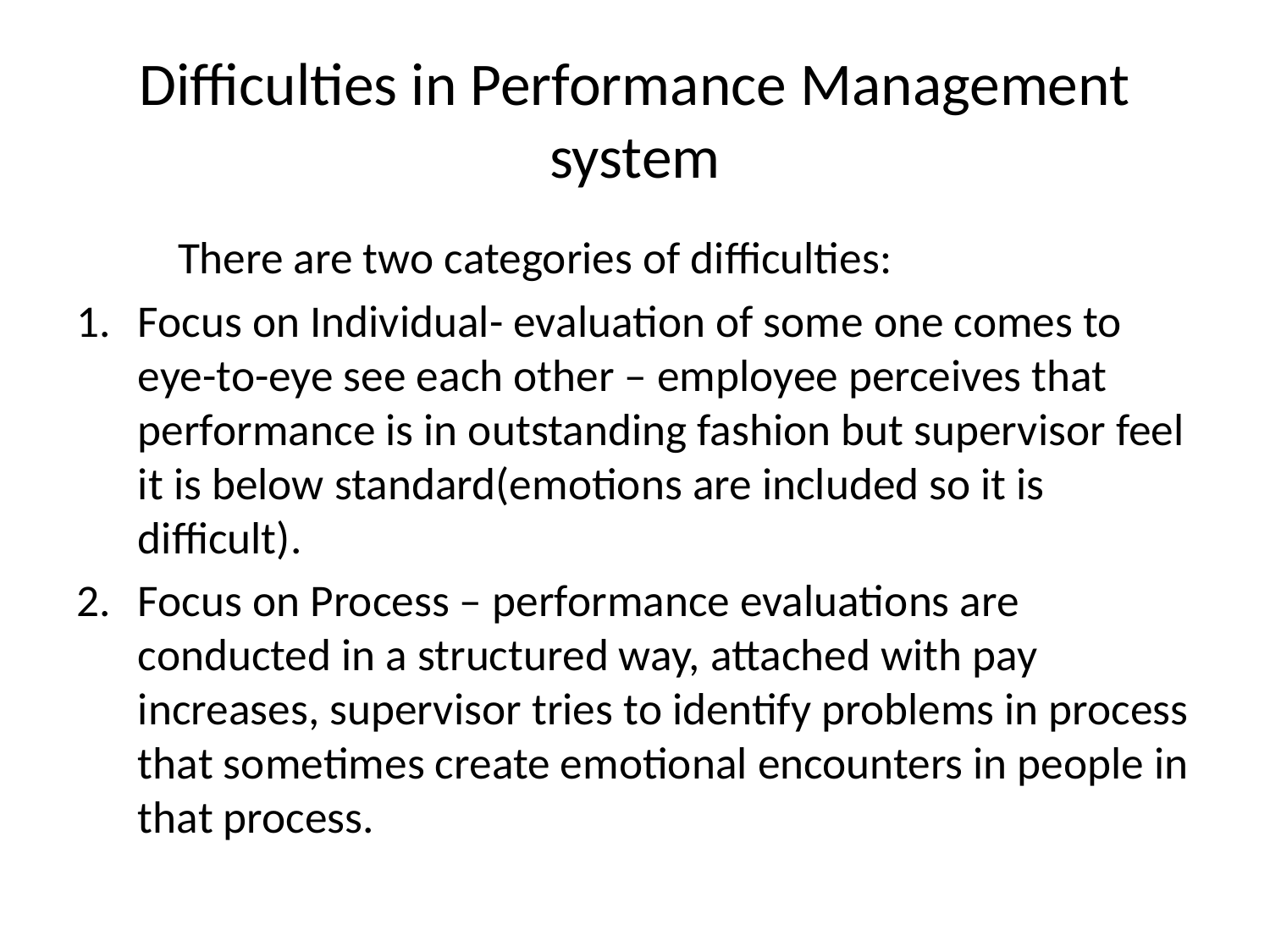

# Difficulties in Performance Management system
	There are two categories of difficulties:
Focus on Individual- evaluation of some one comes to eye-to-eye see each other – employee perceives that performance is in outstanding fashion but supervisor feel it is below standard(emotions are included so it is difficult).
Focus on Process – performance evaluations are conducted in a structured way, attached with pay increases, supervisor tries to identify problems in process that sometimes create emotional encounters in people in that process.